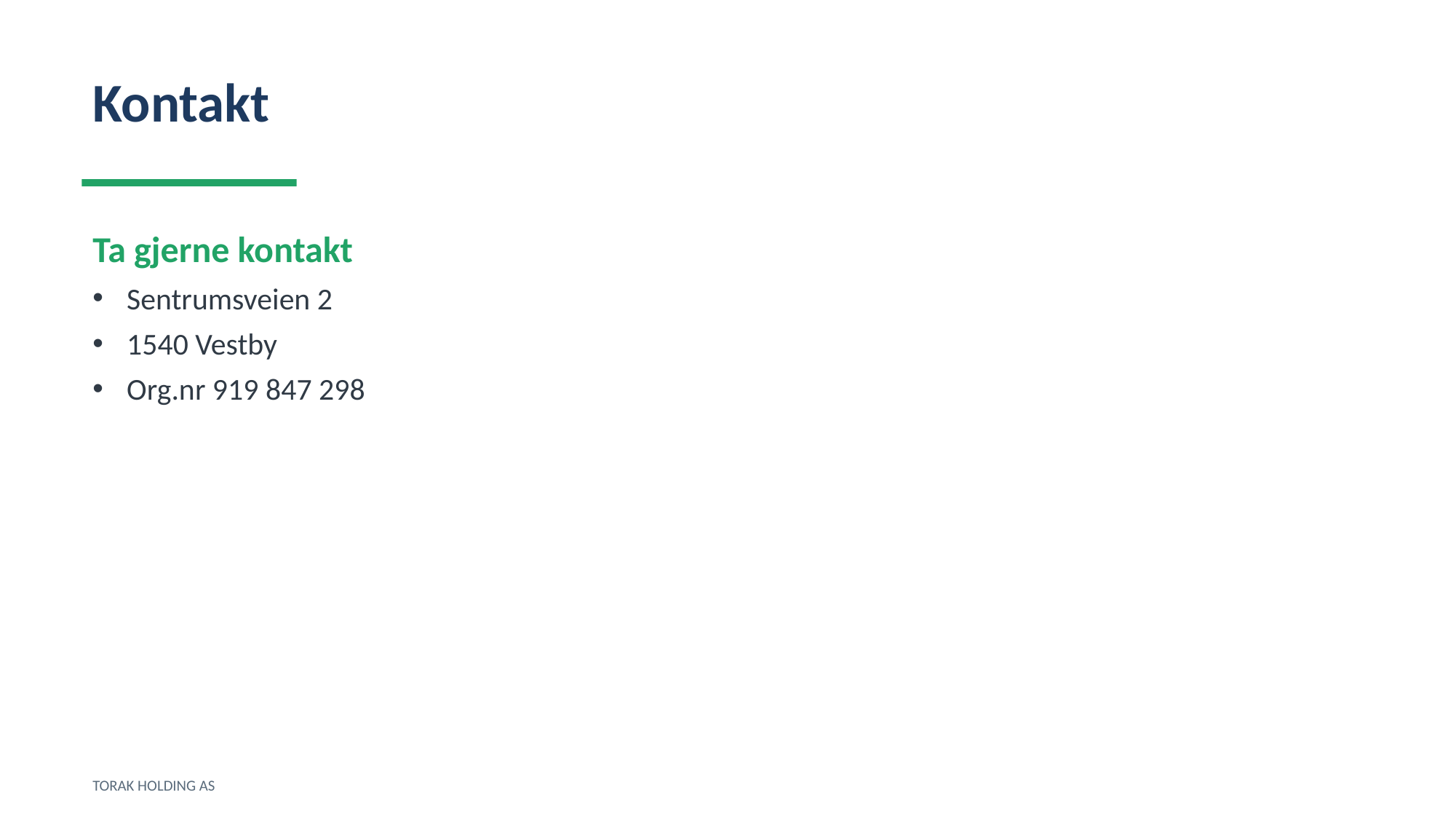

Kontakt

Ta gjerne kontakt
Sentrumsveien 2
1540 Vestby
Org.nr 919 847 298
TORAK HOLDING AS